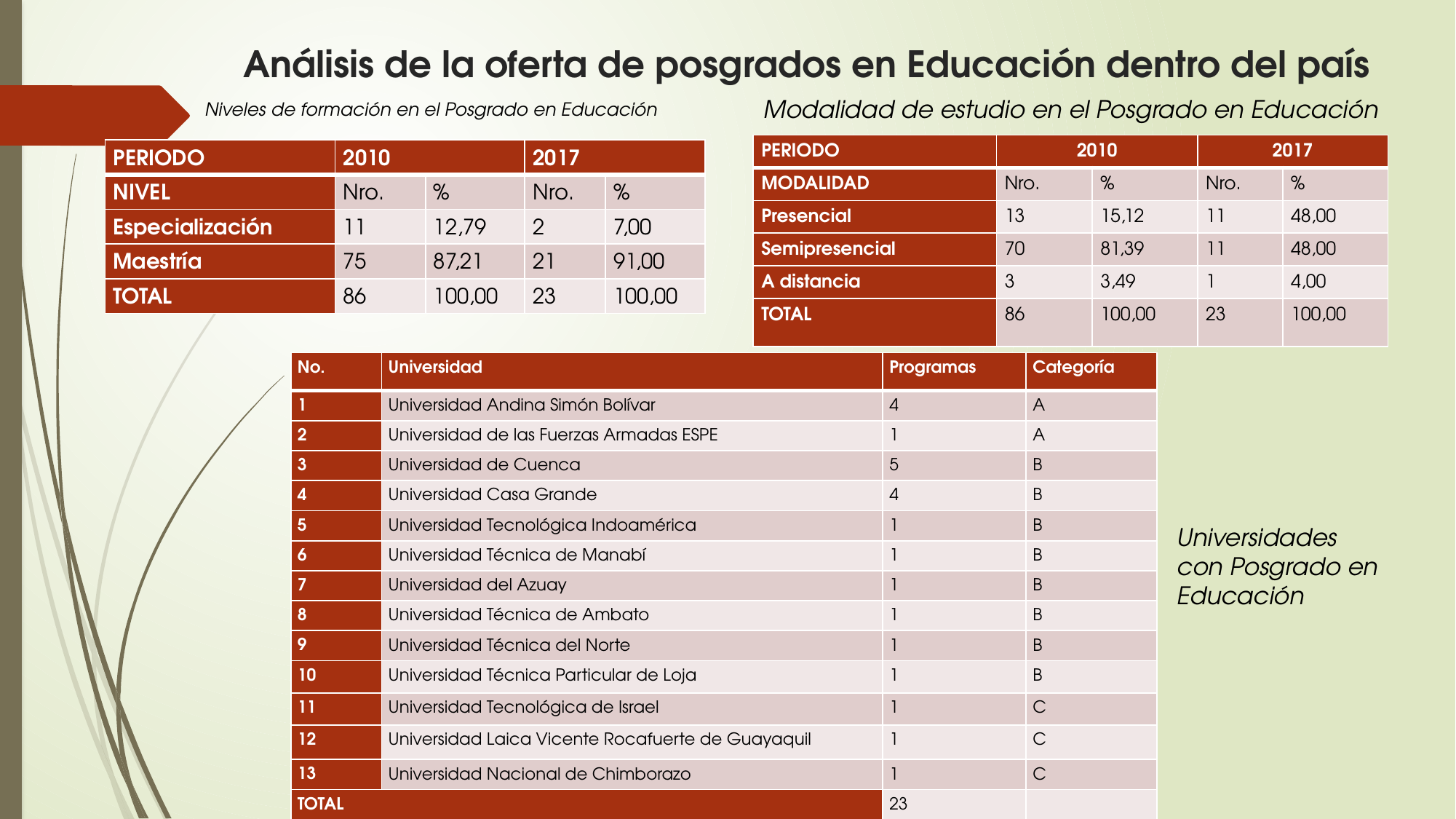

# Análisis de la oferta de posgrados en Educación dentro del país
Modalidad de estudio en el Posgrado en Educación
Niveles de formación en el Posgrado en Educación
| PERIODO | 2010 |  | 2017 |  |
| --- | --- | --- | --- | --- |
| MODALIDAD | Nro. | % | Nro. | % |
| Presencial | 13 | 15,12 | 11 | 48,00 |
| Semipresencial | 70 | 81,39 | 11 | 48,00 |
| A distancia | 3 | 3,49 | 1 | 4,00 |
| TOTAL | 86 | 100,00 | 23 | 100,00 |
| PERIODO | 2010 |  | 2017 |  |
| --- | --- | --- | --- | --- |
| NIVEL | Nro. | % | Nro. | % |
| Especialización | 11 | 12,79 | 2 | 7,00 |
| Maestría | 75 | 87,21 | 21 | 91,00 |
| TOTAL | 86 | 100,00 | 23 | 100,00 |
| No. | Universidad | Programas | Categoría |
| --- | --- | --- | --- |
| 1 | Universidad Andina Simón Bolívar | 4 | A |
| 2 | Universidad de las Fuerzas Armadas ESPE | 1 | A |
| 3 | Universidad de Cuenca | 5 | B |
| 4 | Universidad Casa Grande | 4 | B |
| 5 | Universidad Tecnológica Indoamérica | 1 | B |
| 6 | Universidad Técnica de Manabí | 1 | B |
| 7 | Universidad del Azuay | 1 | B |
| 8 | Universidad Técnica de Ambato | 1 | B |
| 9 | Universidad Técnica del Norte | 1 | B |
| 10 | Universidad Técnica Particular de Loja | 1 | B |
| 11 | Universidad Tecnológica de Israel | 1 | C |
| 12 | Universidad Laica Vicente Rocafuerte de Guayaquil | 1 | C |
| 13 | Universidad Nacional de Chimborazo | 1 | C |
| TOTAL |  | 23 |  |
Universidades con Posgrado en Educación